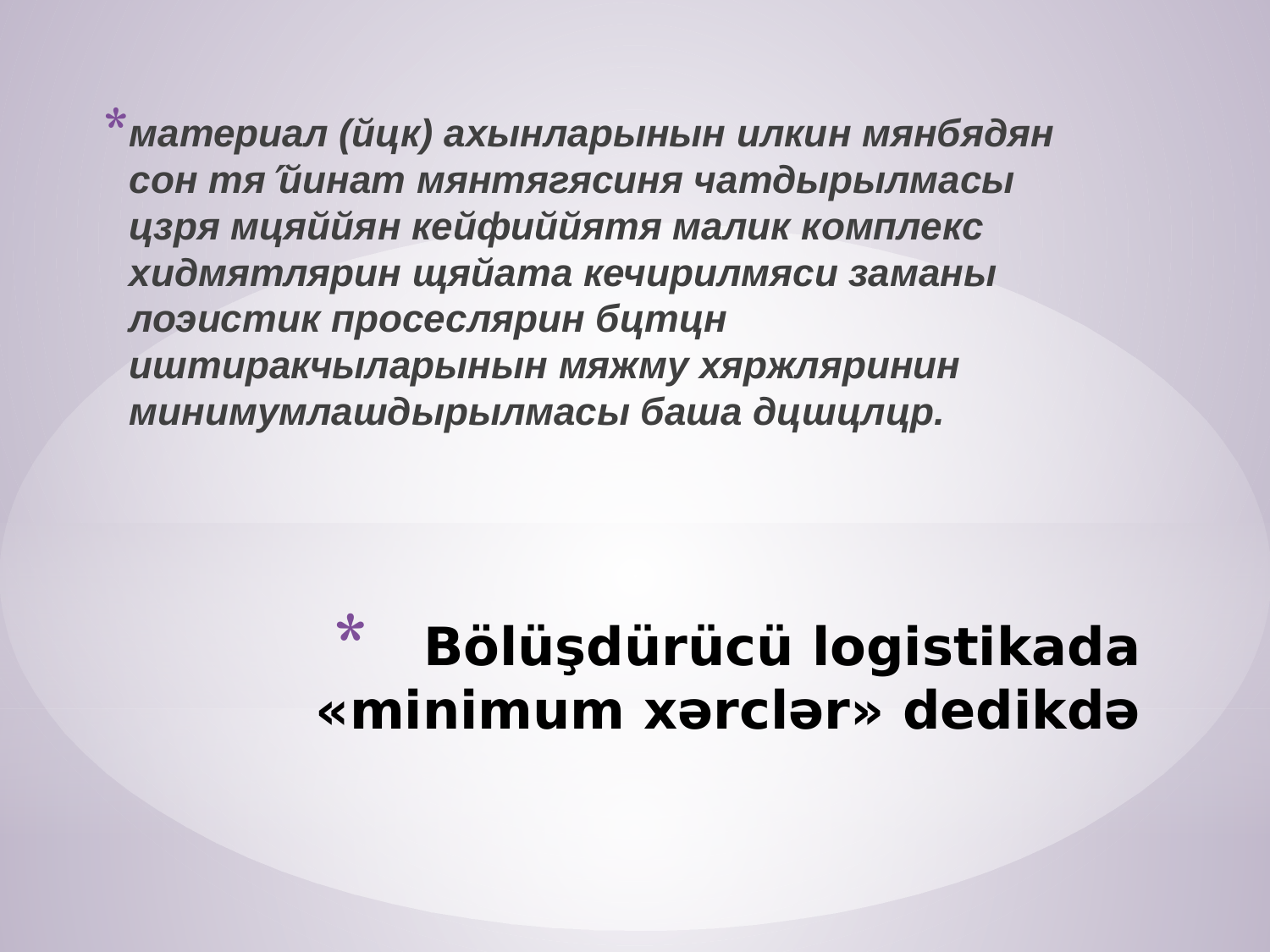

материал (йцк) ахынларынын илкин мянбядян сон тя′йинат мянтягясиня чатдырылмасы цзря мцяййян кейфиййятя малик комплекс хидмятлярин щяйата кечирилмяси заманы лоэистик просеслярин бцтцн иштиракчыларынын мяжму хяржляринин минимумлашдырылмасы баша дцшцлцр.

# Bölüşdürücü logistikada «minimum xərclər» dedikdə